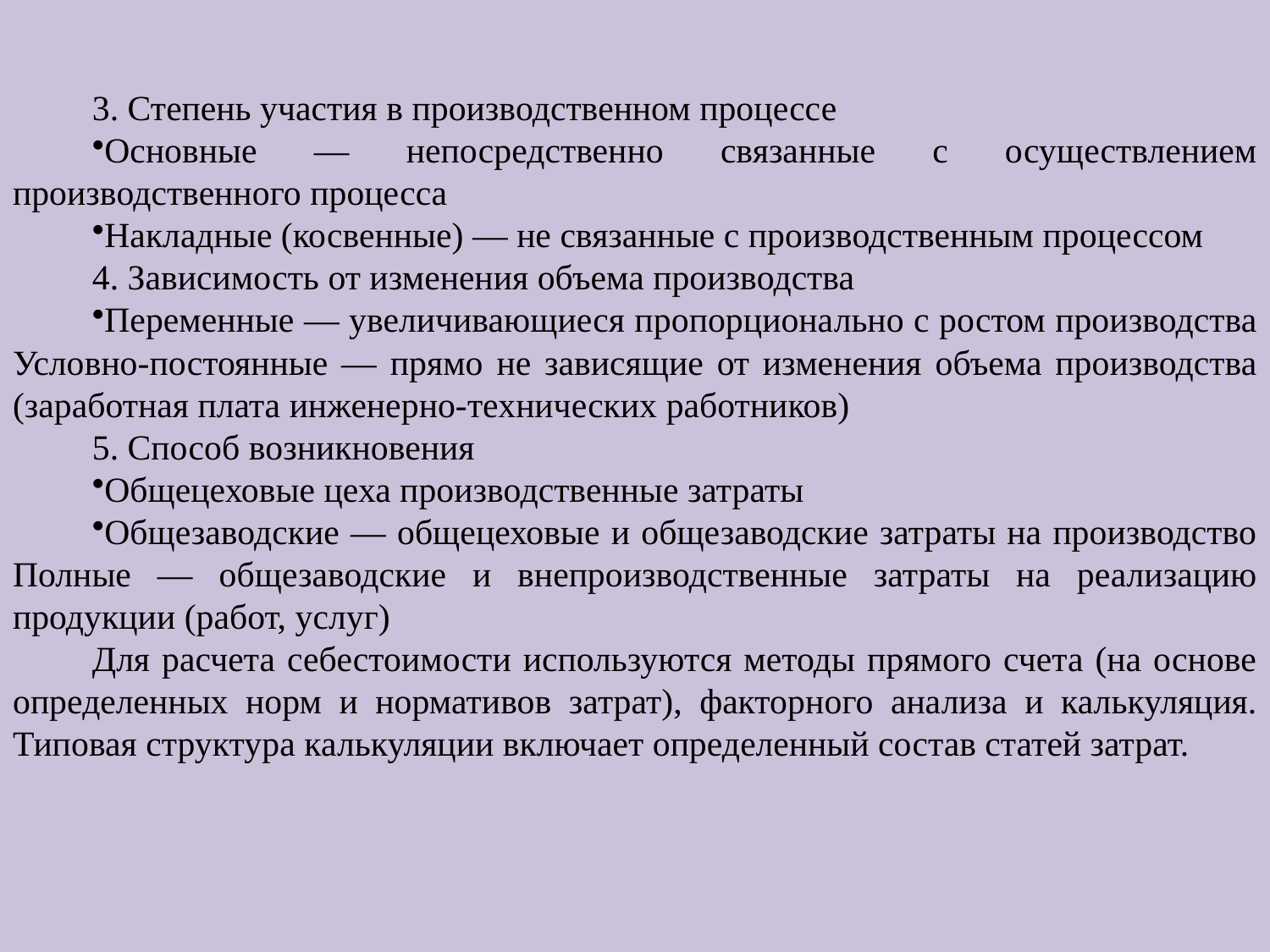

3. Степень участия в производственном процессе
Основные — непосредственно связанные с осуществлением производственного процесса
Накладные (косвенные) — не связанные с производственным процессом
4. Зависимость от изменения объема производства
Переменные — увеличивающиеся пропорционально с ростом производства Условно-постоянные — прямо не зависящие от изменения объема производства (заработная плата инженерно-технических работников)
5. Способ возникновения
Общецеховые цеха производственные затраты
Общезаводские — общецеховые и общезаводские затраты на производство Полные — общезаводские и внепроизводственные затраты на реализацию продукции (работ, услуг)
Для расчета себестоимости используются методы прямого счета (на основе определенных норм и нормативов затрат), факторного анализа и калькуляция. Типовая структура калькуляции включает определенный состав статей затрат.